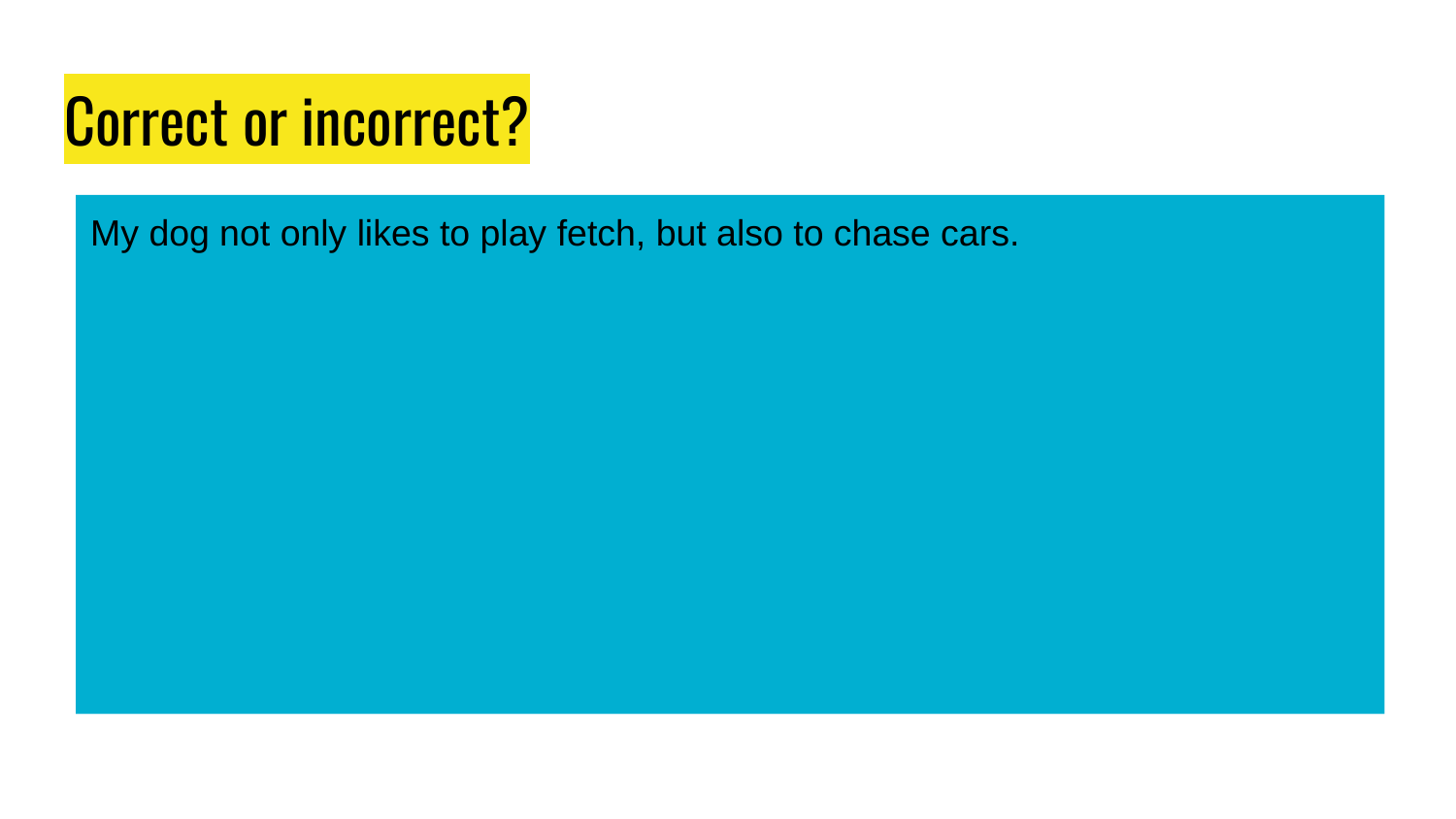

# Correct or incorrect?
My dog not only likes to play fetch, but also to chase cars.